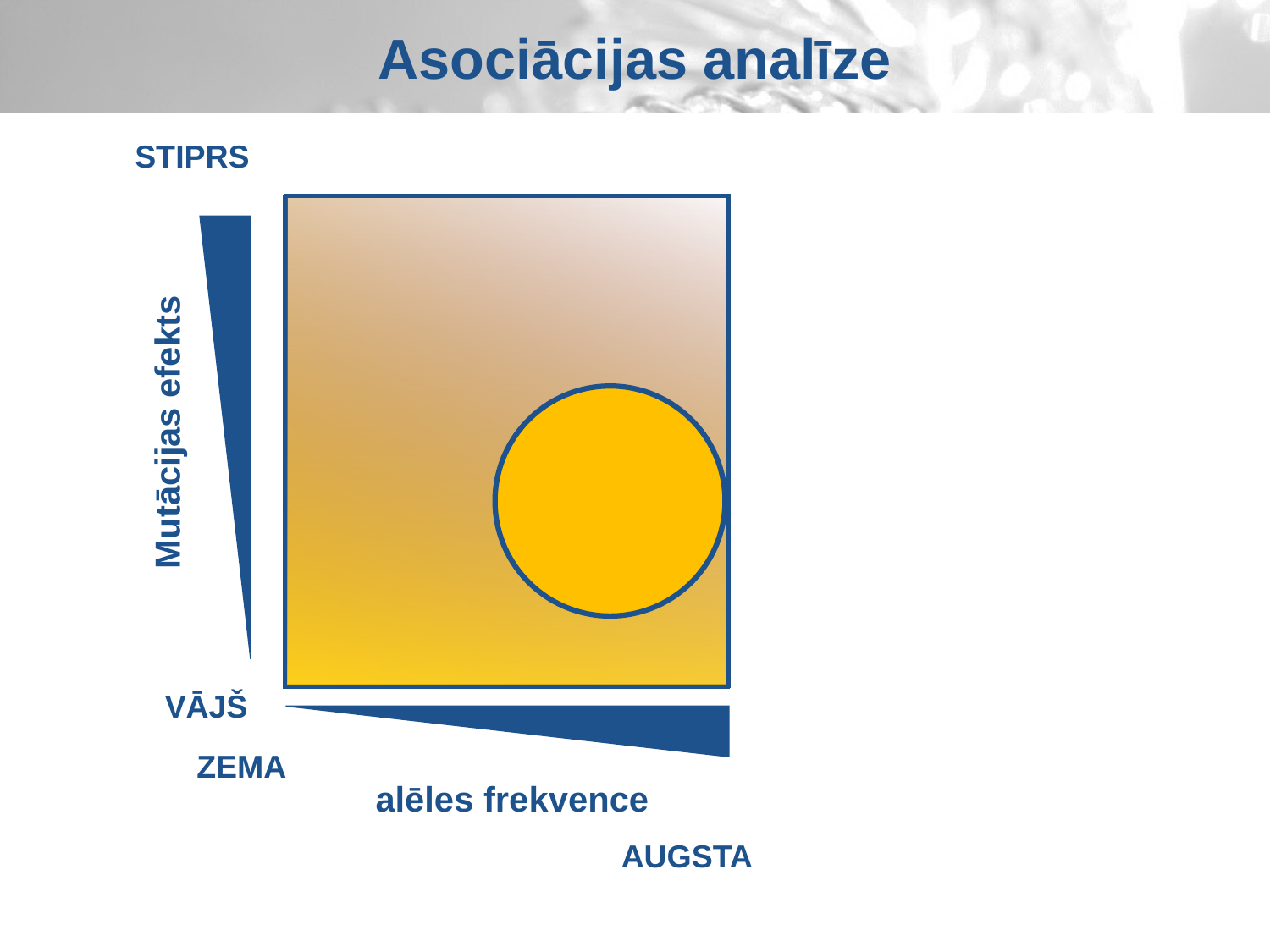

Asociācijas analīze
STIPRS

Mutācijas efekts

VĀJŠ

ZEMA
alēles frekvence
AUGSTA